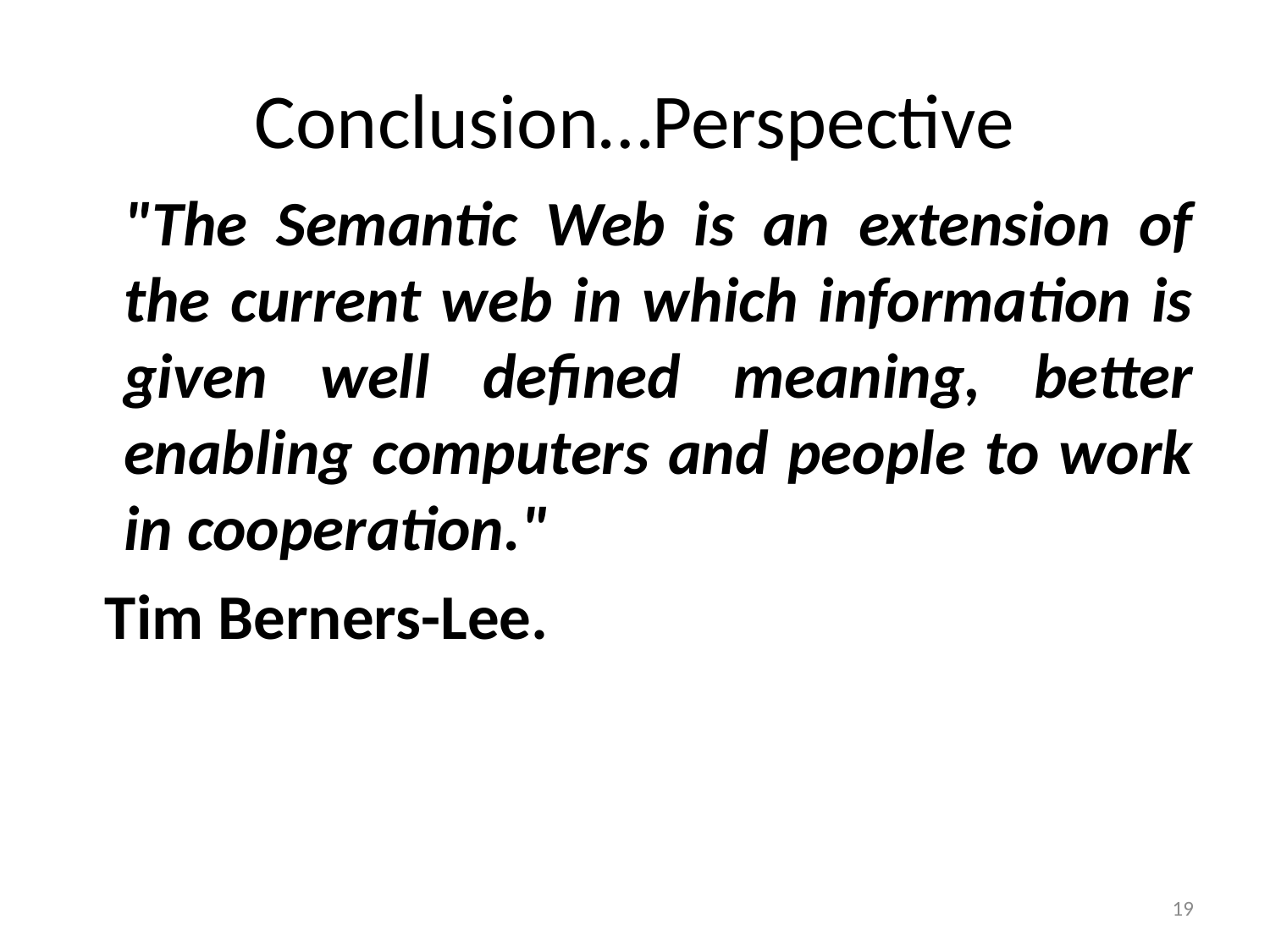

# Conclusion…Perspective
	"The Semantic Web is an extension of the current web in which information is given well defined meaning, better enabling computers and people to work in cooperation."
  Tim Berners-Lee.
19